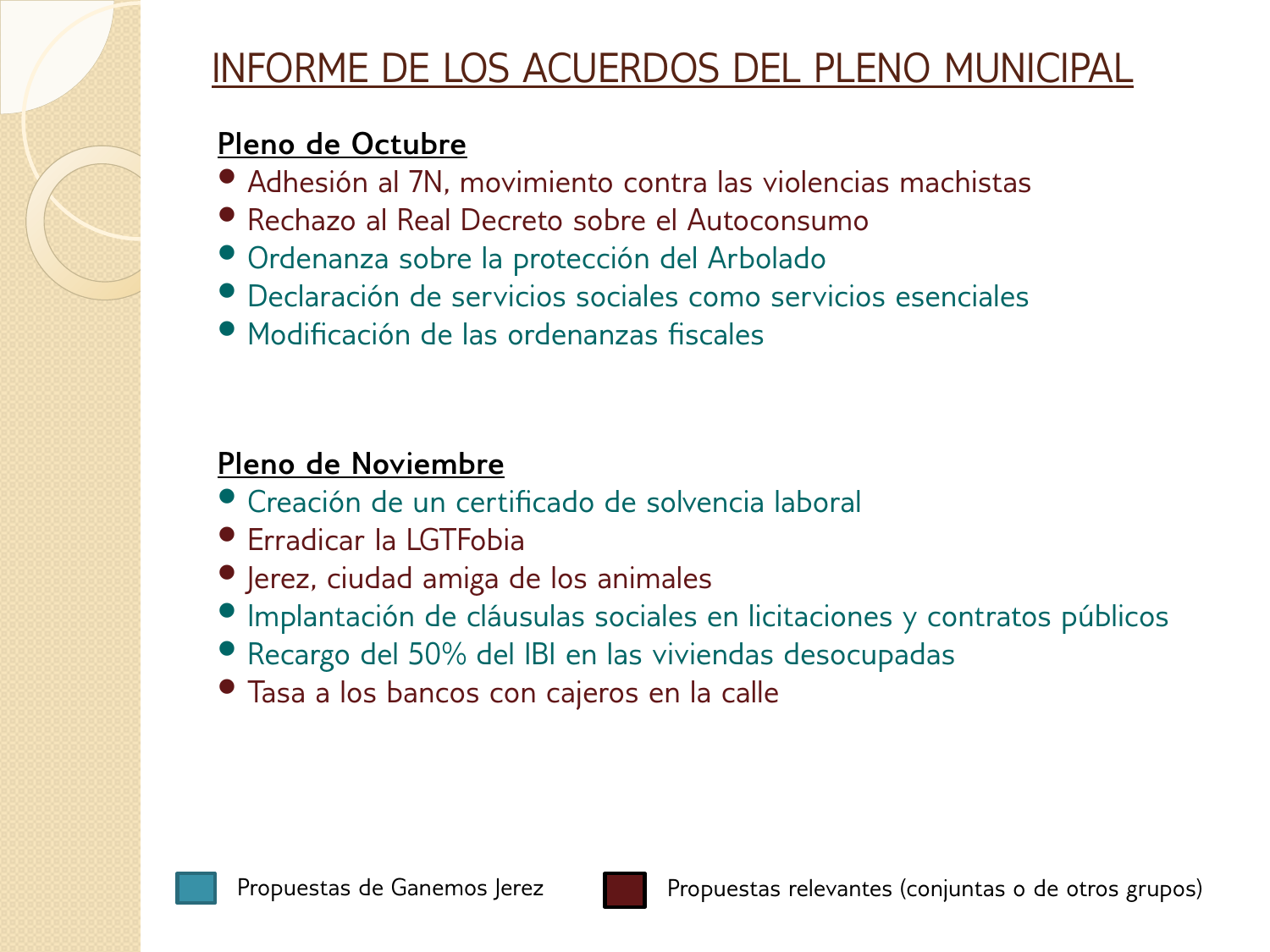

INFORME DE LOS ACUERDOS DEL PLENO MUNICIPAL
Pleno de Octubre
Adhesión al 7N, movimiento contra las violencias machistas
Rechazo al Real Decreto sobre el Autoconsumo
Ordenanza sobre la protección del Arbolado
Declaración de servicios sociales como servicios esenciales
Modificación de las ordenanzas fiscales
Pleno de Noviembre
Creación de un certificado de solvencia laboral
Erradicar la LGTFobia
Jerez, ciudad amiga de los animales
Implantación de cláusulas sociales en licitaciones y contratos públicos
Recargo del 50% del IBI en las viviendas desocupadas
Tasa a los bancos con cajeros en la calle

Propuestas de Ganemos Jerez
Propuestas relevantes (conjuntas o de otros grupos)